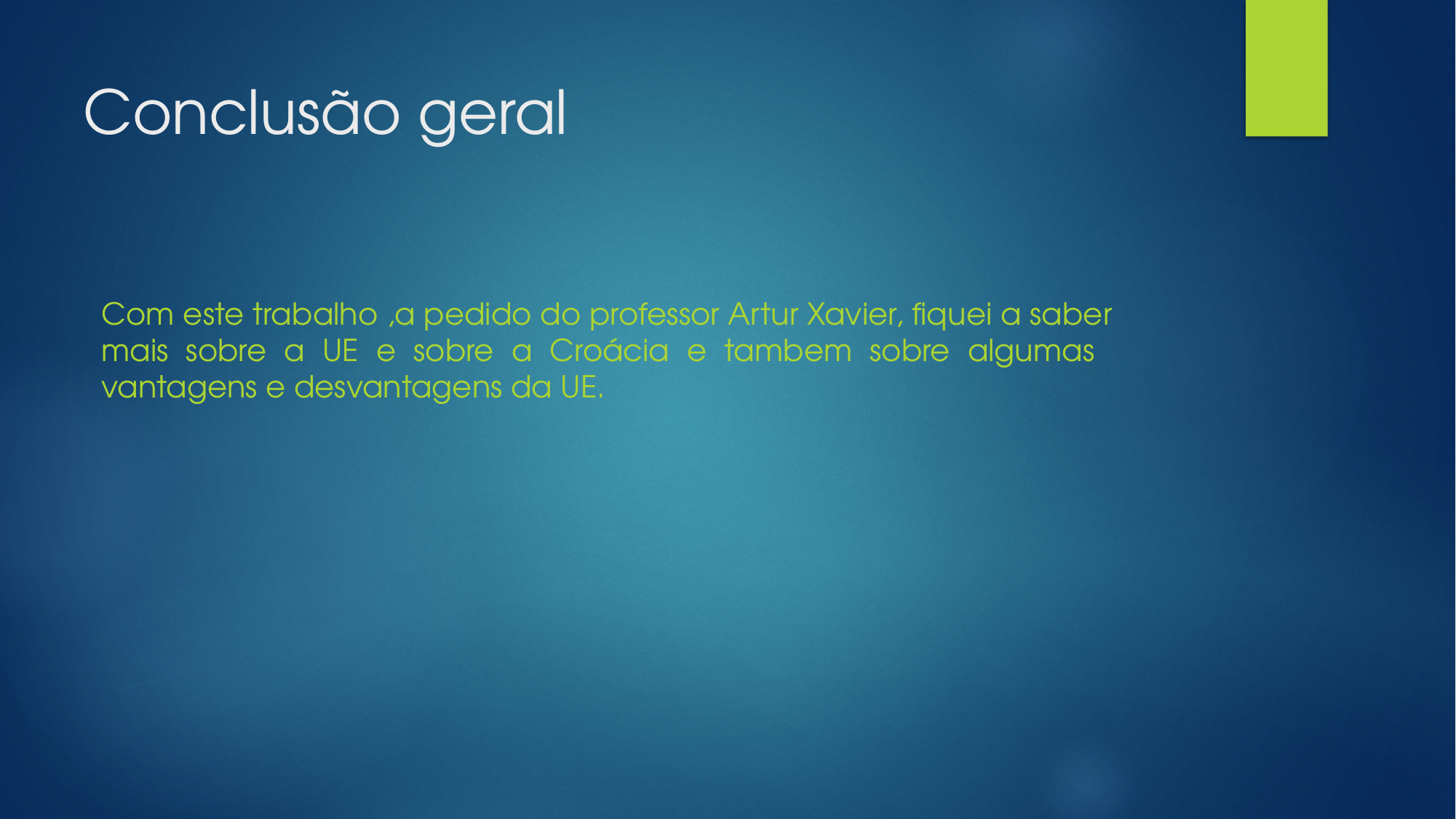

# Conclusão geral
Com este trabalho ,a pedido do professor Artur Xavier, fiquei a saber mais sobre a UE e sobre a Croácia e tambem sobre algumas  vantagens e desvantagens da UE.